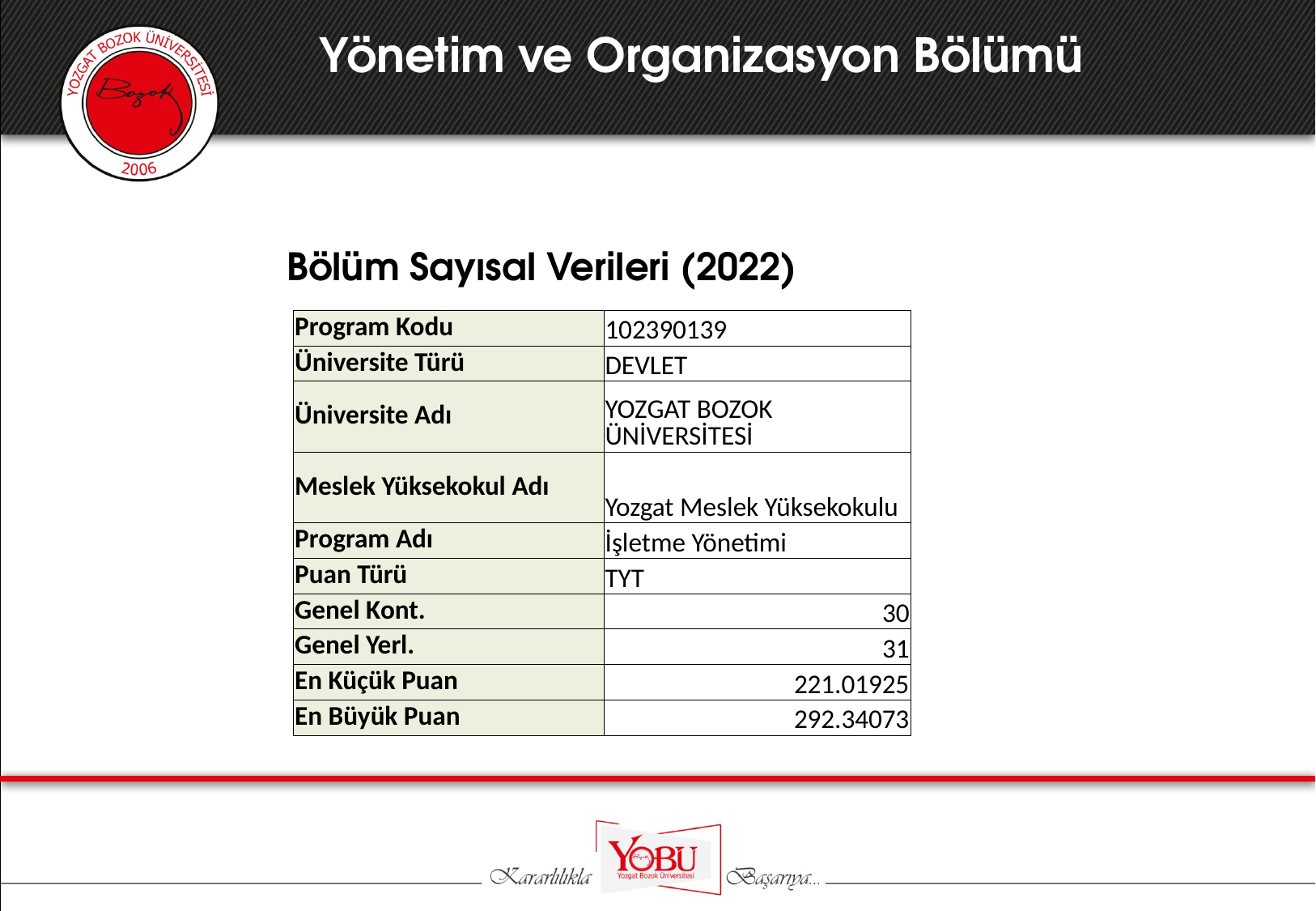

Yönetim ve Organizasyon Bölümü
Bölüm Sayısal Verileri (2022)
| Program Kodu | 102390139 |
| --- | --- |
| Üniversite Türü | DEVLET |
| Üniversite Adı | YOZGAT BOZOK ÜNİVERSİTESİ |
| Meslek Yüksekokul Adı | Yozgat Meslek Yüksekokulu |
| Program Adı | İşletme Yönetimi |
| Puan Türü | TYT |
| Genel Kont. | 30 |
| Genel Yerl. | 31 |
| En Küçük Puan | 221.01925 |
| En Büyük Puan | 292.34073 |